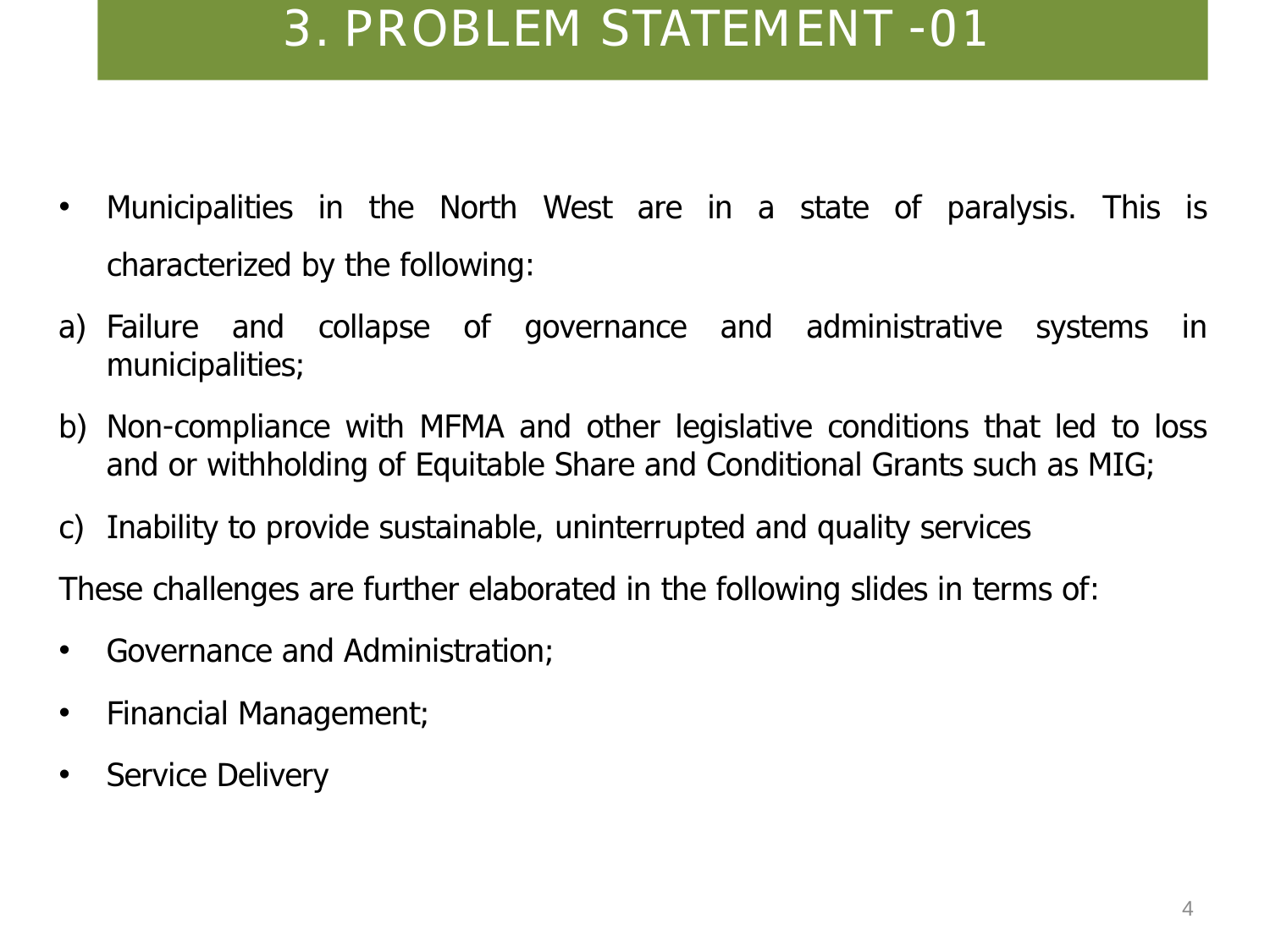

#

3. PROBLEM STATEMENT -01

Municipalities in the North West are in a state of paralysis. This is characterized by the following:
Failure and collapse of governance and administrative systems in municipalities;
Non-compliance with MFMA and other legislative conditions that led to loss and or withholding of Equitable Share and Conditional Grants such as MIG;
Inability to provide sustainable, uninterrupted and quality services
These challenges are further elaborated in the following slides in terms of:
Governance and Administration;
Financial Management;
Service Delivery

4